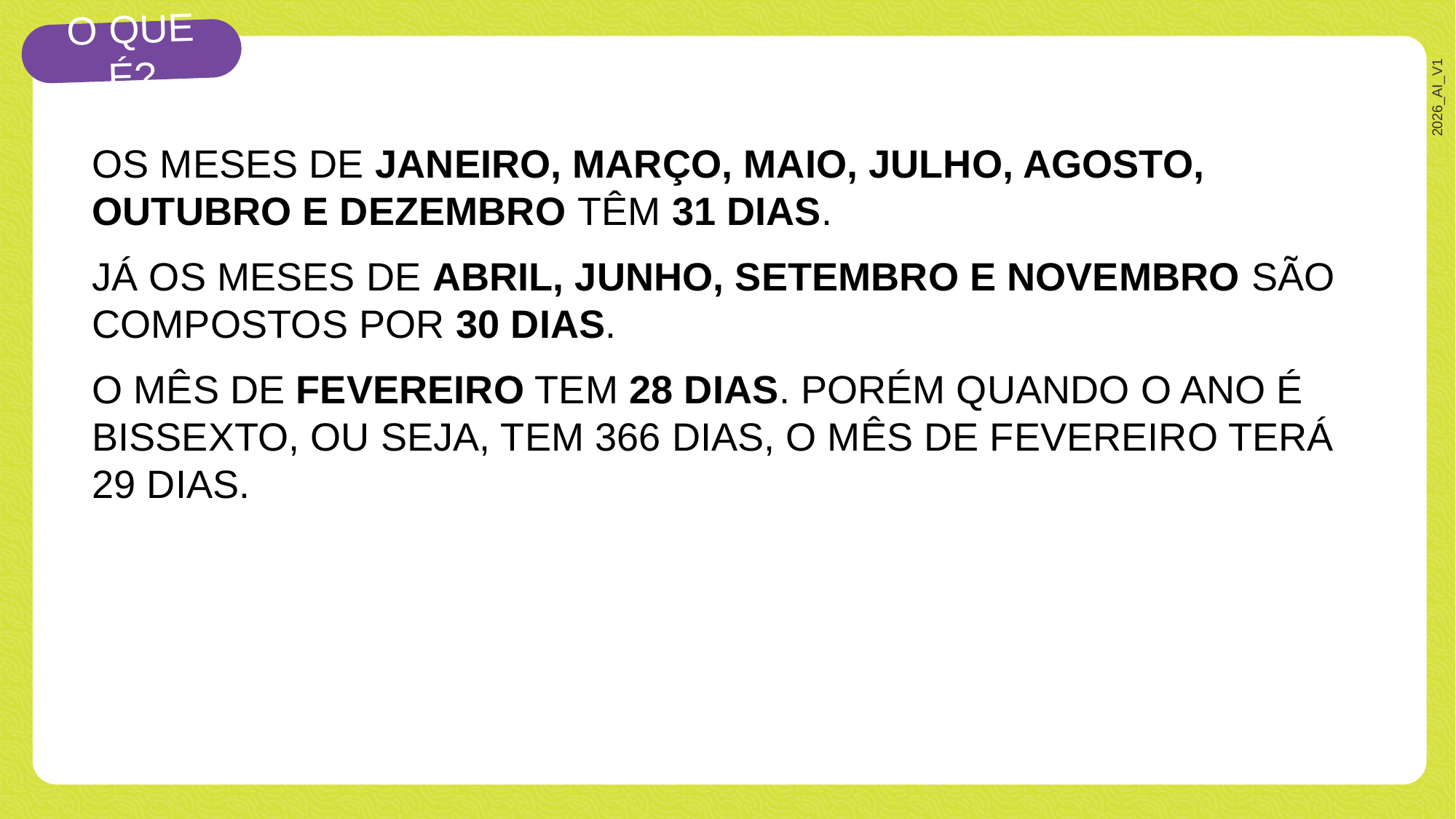

OS MESES DE JANEIRO, MARÇO, MAIO, JULHO, AGOSTO, OUTUBRO E DEZEMBRO TÊM 31 DIAS.
JÁ OS MESES DE ABRIL, JUNHO, SETEMBRO E NOVEMBRO SÃO COMPOSTOS POR 30 DIAS.
O MÊS DE FEVEREIRO TEM 28 DIAS. PORÉM QUANDO O ANO É BISSEXTO, OU SEJA, TEM 366 DIAS, O MÊS DE FEVEREIRO TERÁ 29 DIAS.